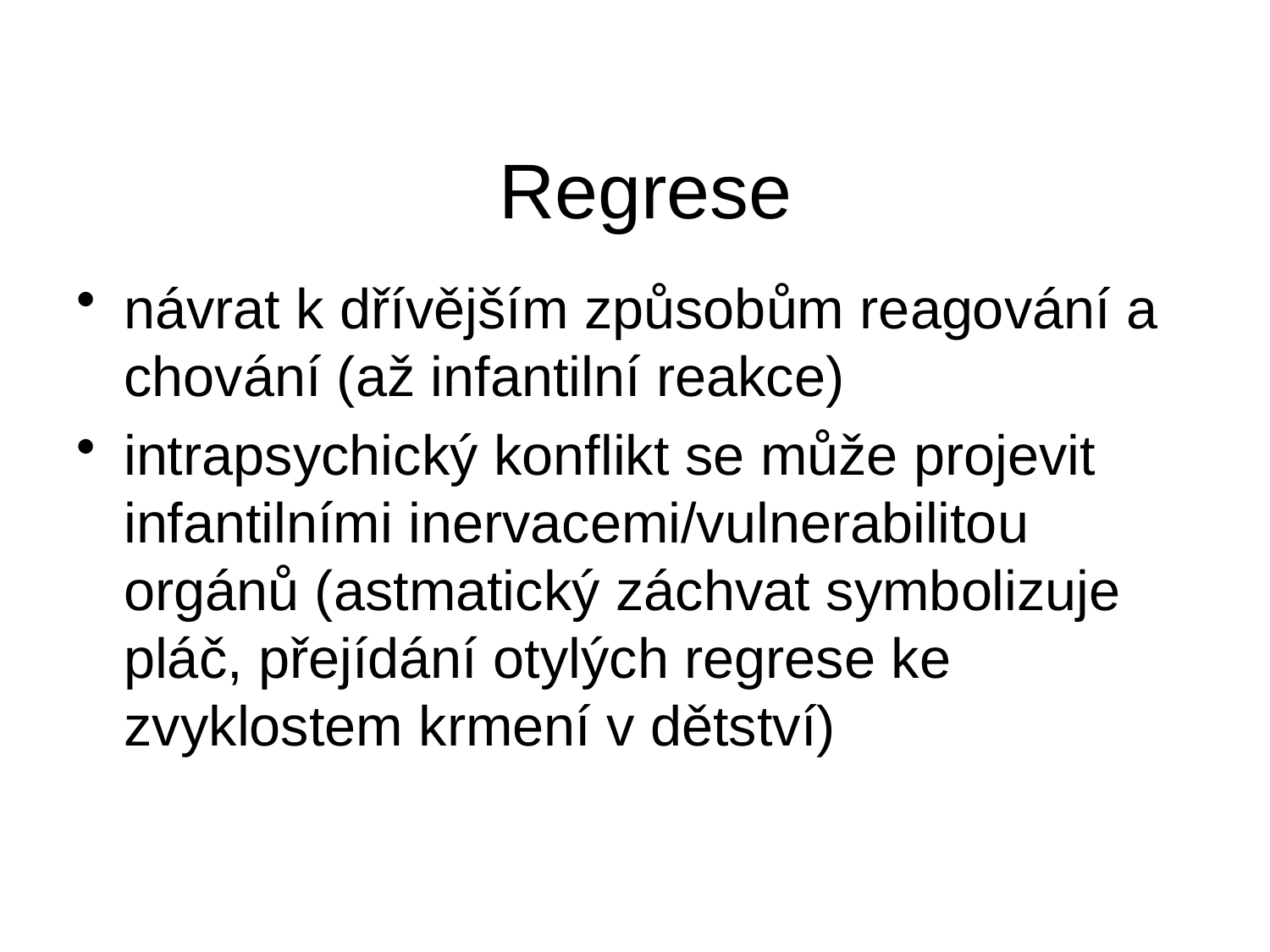

# Regrese
návrat k dřívějším způsobům reagování a chování (až infantilní reakce)
intrapsychický konflikt se může projevit infantilními inervacemi/vulnerabilitou orgánů (astmatický záchvat symbolizuje pláč, přejídání otylých regrese ke zvyklostem krmení v dětství)